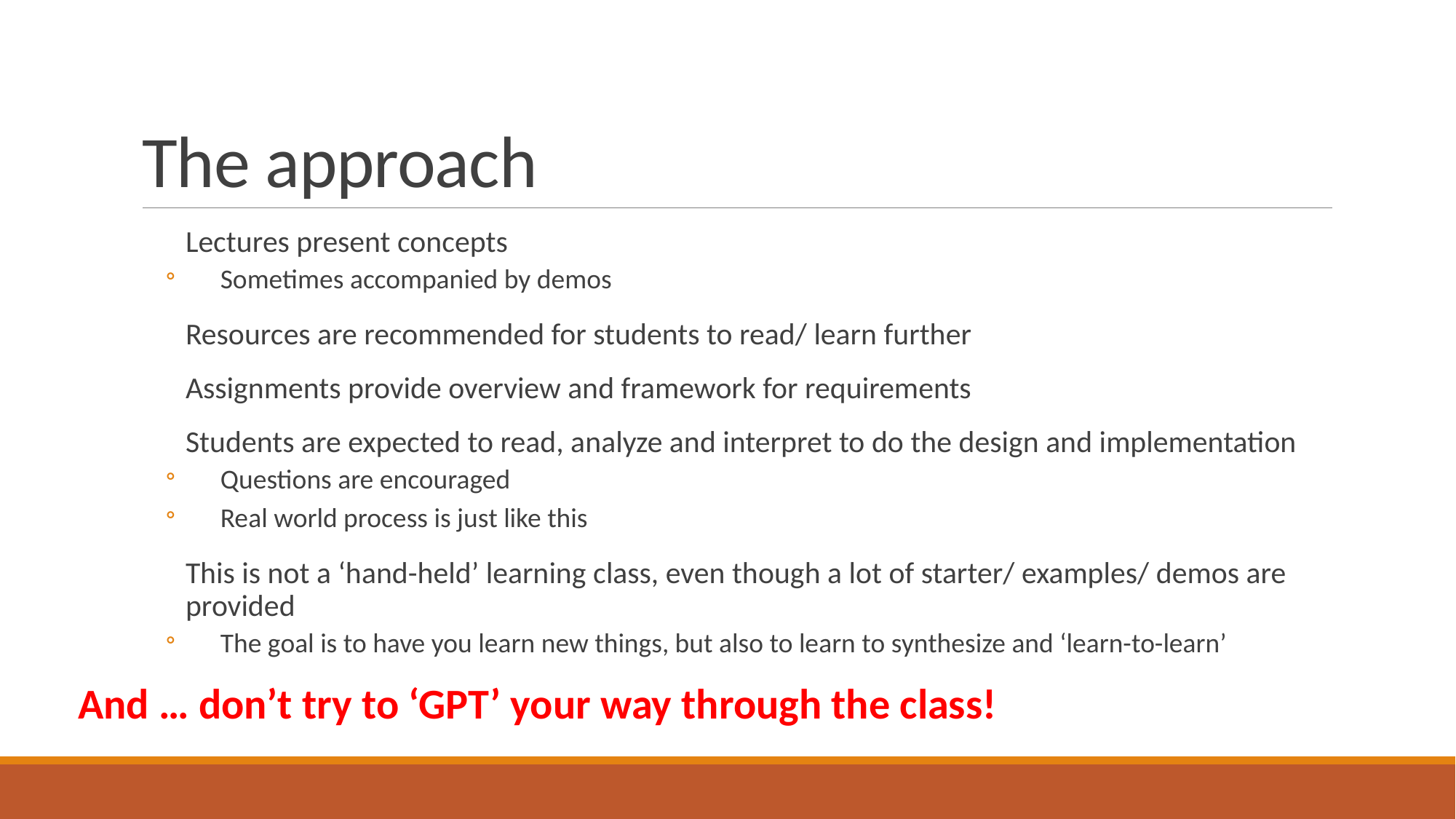

# The approach
Lectures present concepts
Sometimes accompanied by demos
Resources are recommended for students to read/ learn further
Assignments provide overview and framework for requirements
Students are expected to read, analyze and interpret to do the design and implementation
Questions are encouraged
Real world process is just like this
This is not a ‘hand-held’ learning class, even though a lot of starter/ examples/ demos are provided
The goal is to have you learn new things, but also to learn to synthesize and ‘learn-to-learn’

And … don’t try to ‘GPT’ your way through the class!